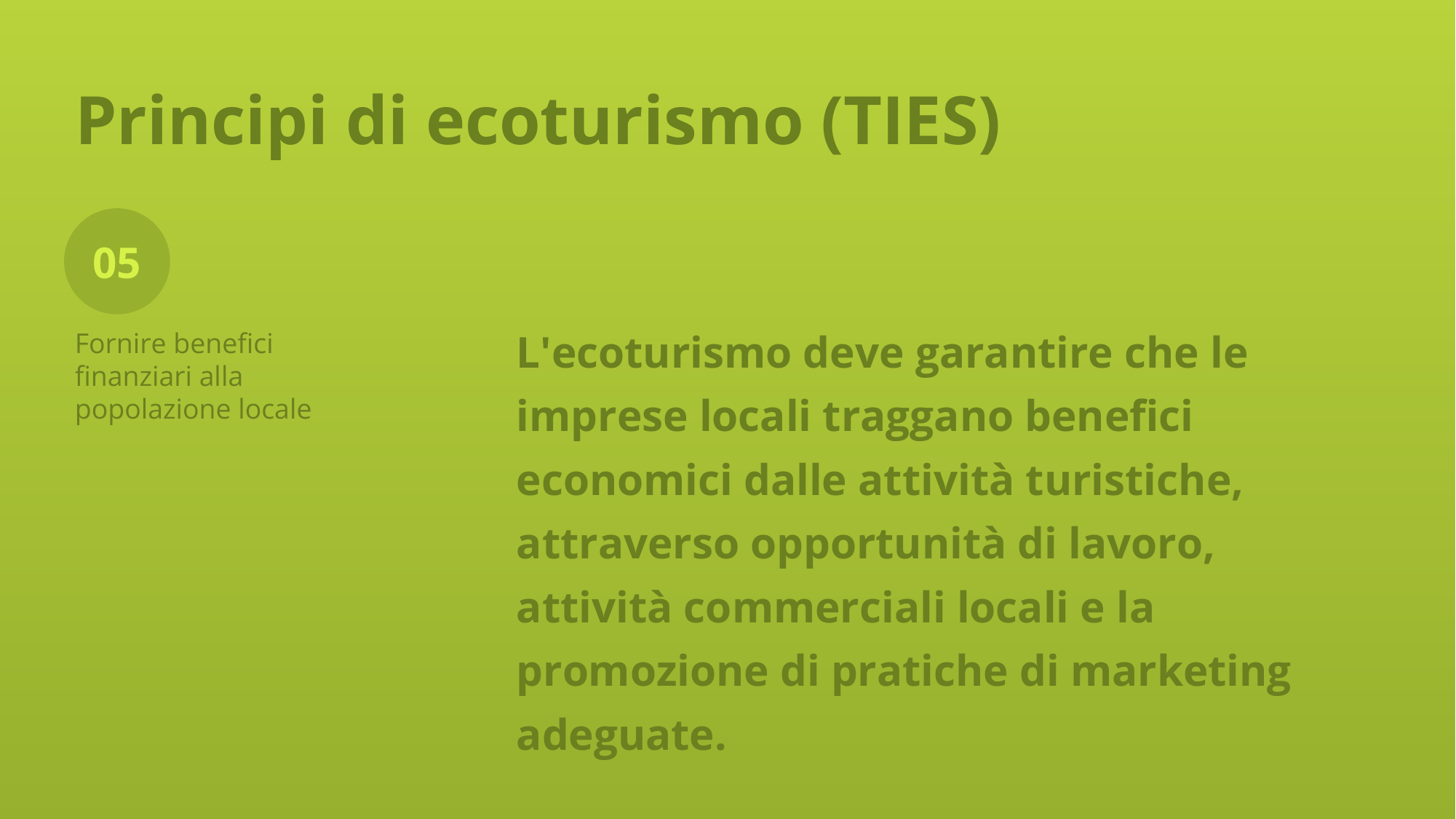

# Principi di ecoturismo (TIES)
05
L'ecoturismo deve garantire che le imprese locali traggano benefici economici dalle attività turistiche, attraverso opportunità di lavoro, attività commerciali locali e la promozione di pratiche di marketing adeguate.
Fornire benefici finanziari alla popolazione locale